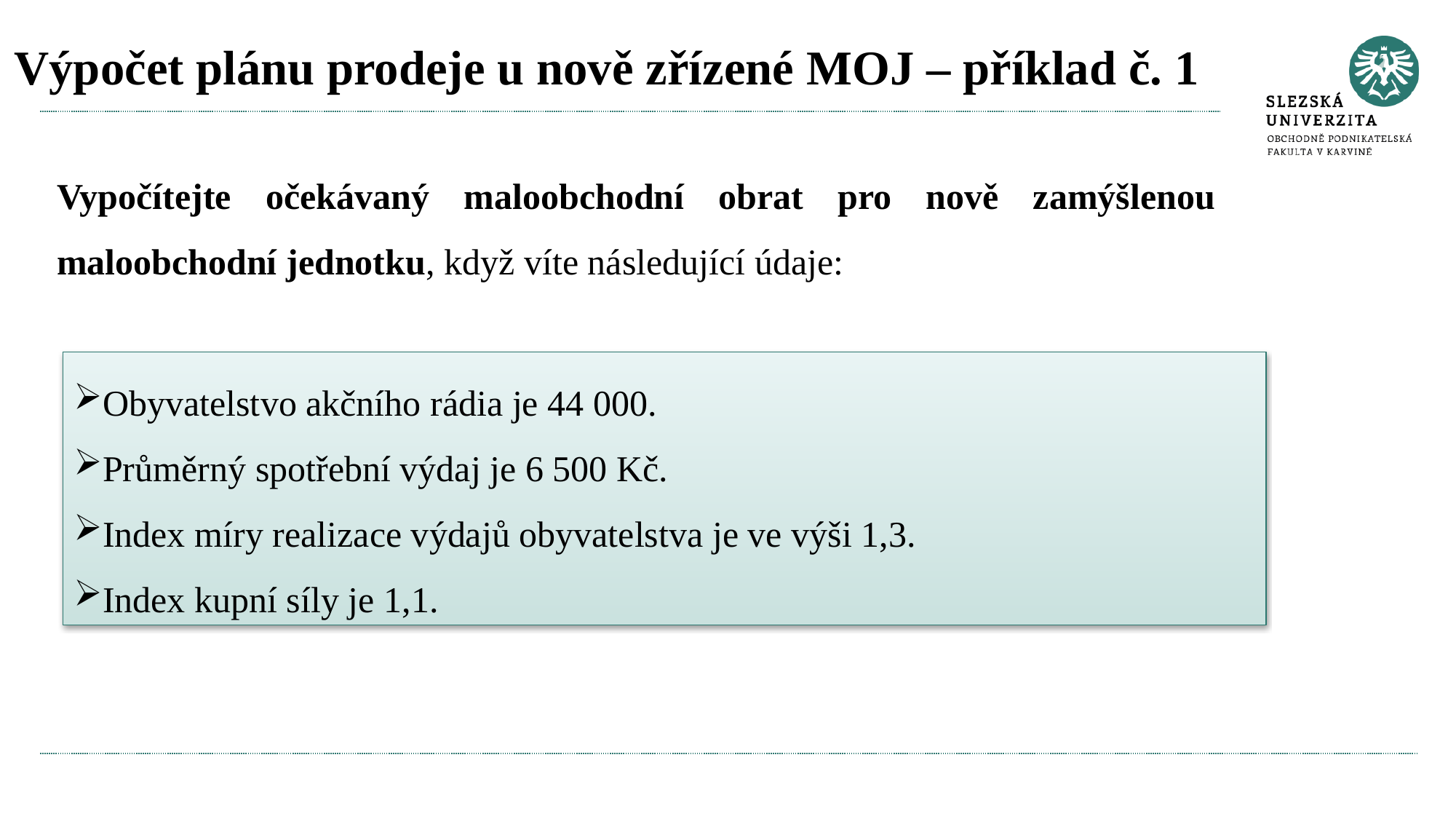

Výpočet plánu prodeje u nově zřízené MOJ – příklad č. 1
Vypočítejte očekávaný maloobchodní obrat pro nově zamýšlenou maloobchodní jednotku, když víte následující údaje:
Obyvatelstvo akčního rádia je 44 000.
Průměrný spotřební výdaj je 6 500 Kč.
Index míry realizace výdajů obyvatelstva je ve výši 1,3.
Index kupní síly je 1,1.